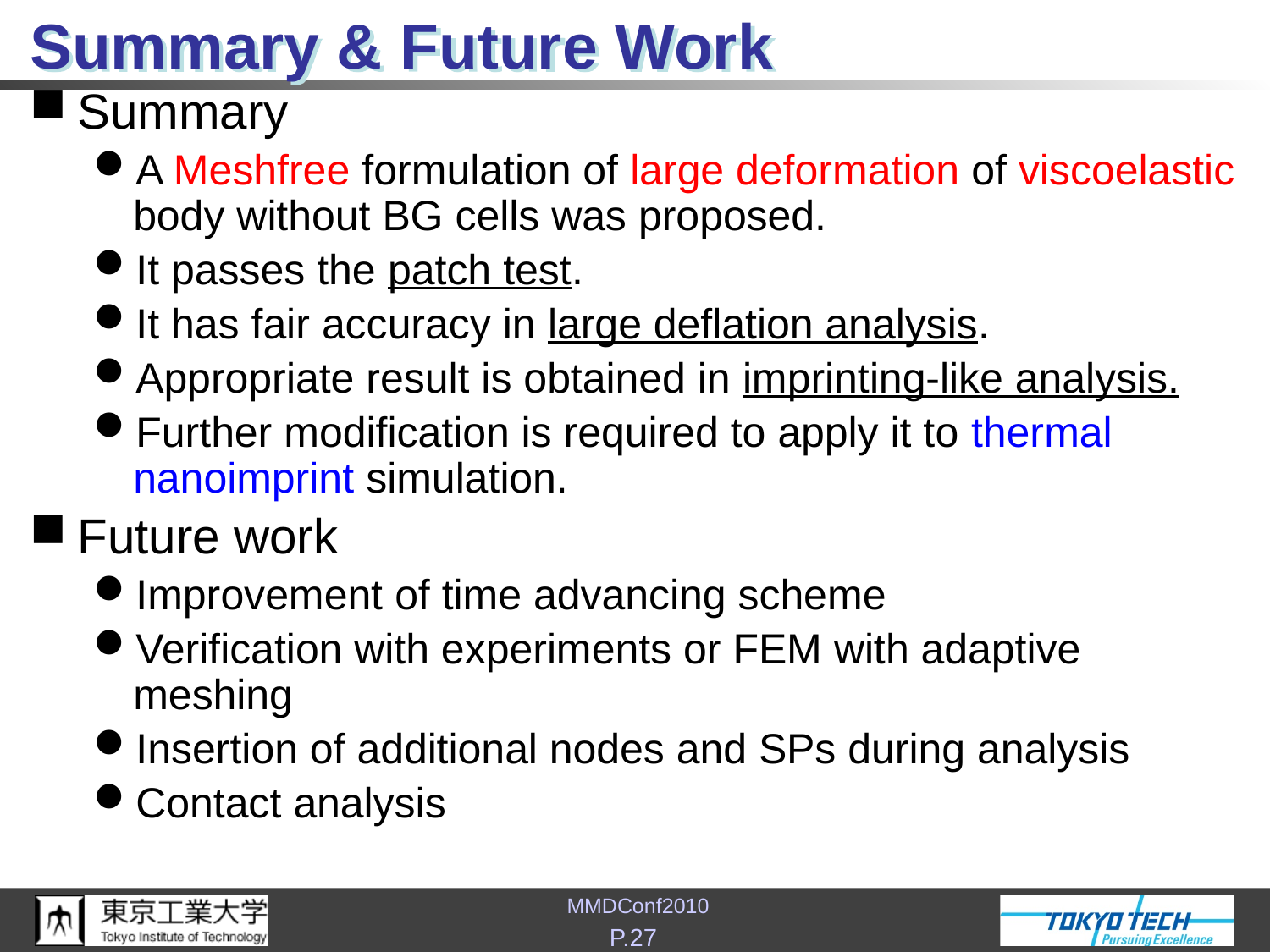

# Summary & Future Work
Summary
A Meshfree formulation of large deformation of viscoelastic body without BG cells was proposed.
It passes the patch test.
It has fair accuracy in large deflation analysis.
Appropriate result is obtained in imprinting-like analysis.
Further modification is required to apply it to thermal nanoimprint simulation.
Future work
Improvement of time advancing scheme
Verification with experiments or FEM with adaptive meshing
Insertion of additional nodes and SPs during analysis
Contact analysis